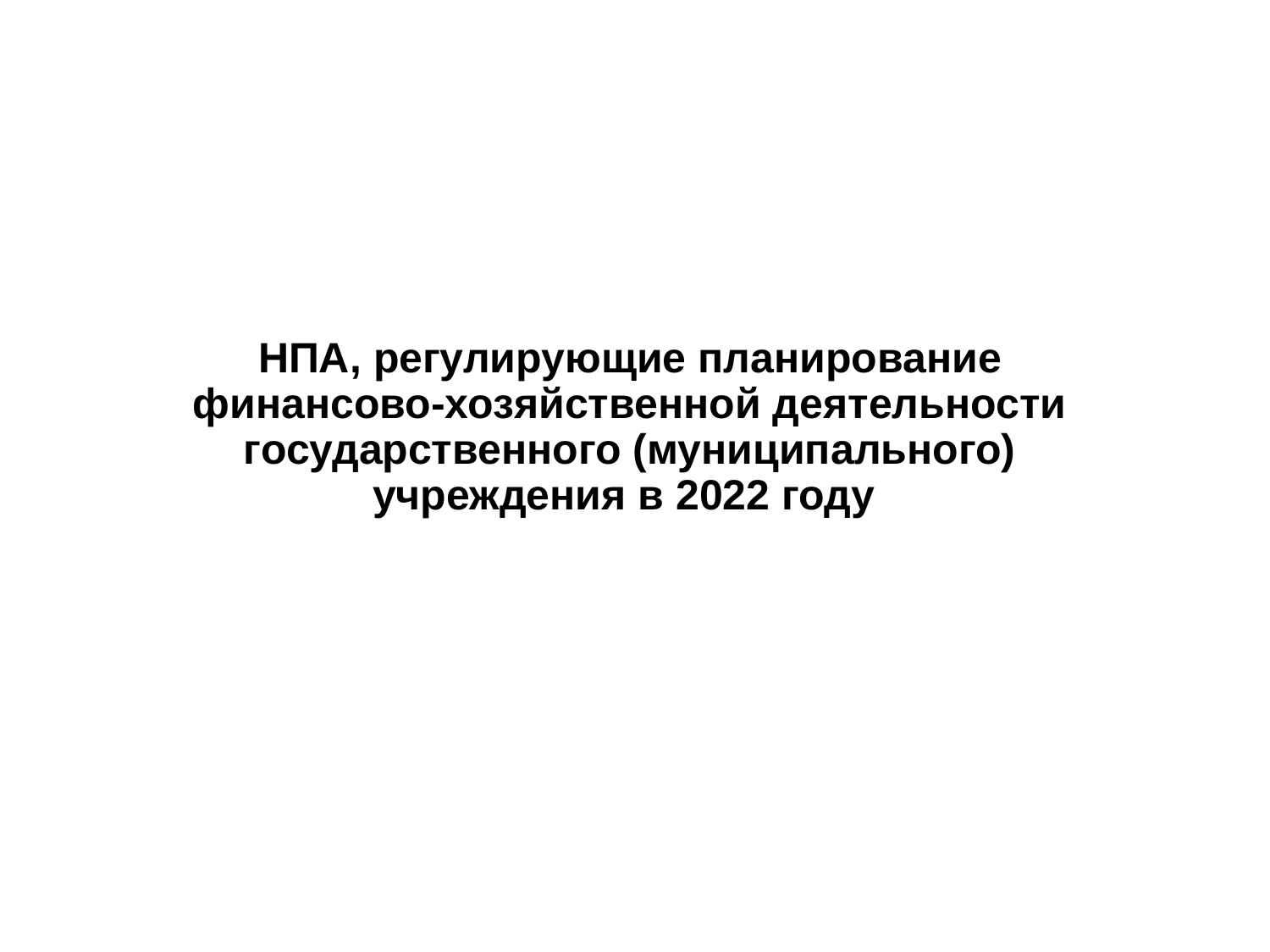

# НПА, регулирующие планирование финансово-хозяйственной деятельности государственного (муниципального) учреждения в 2022 году